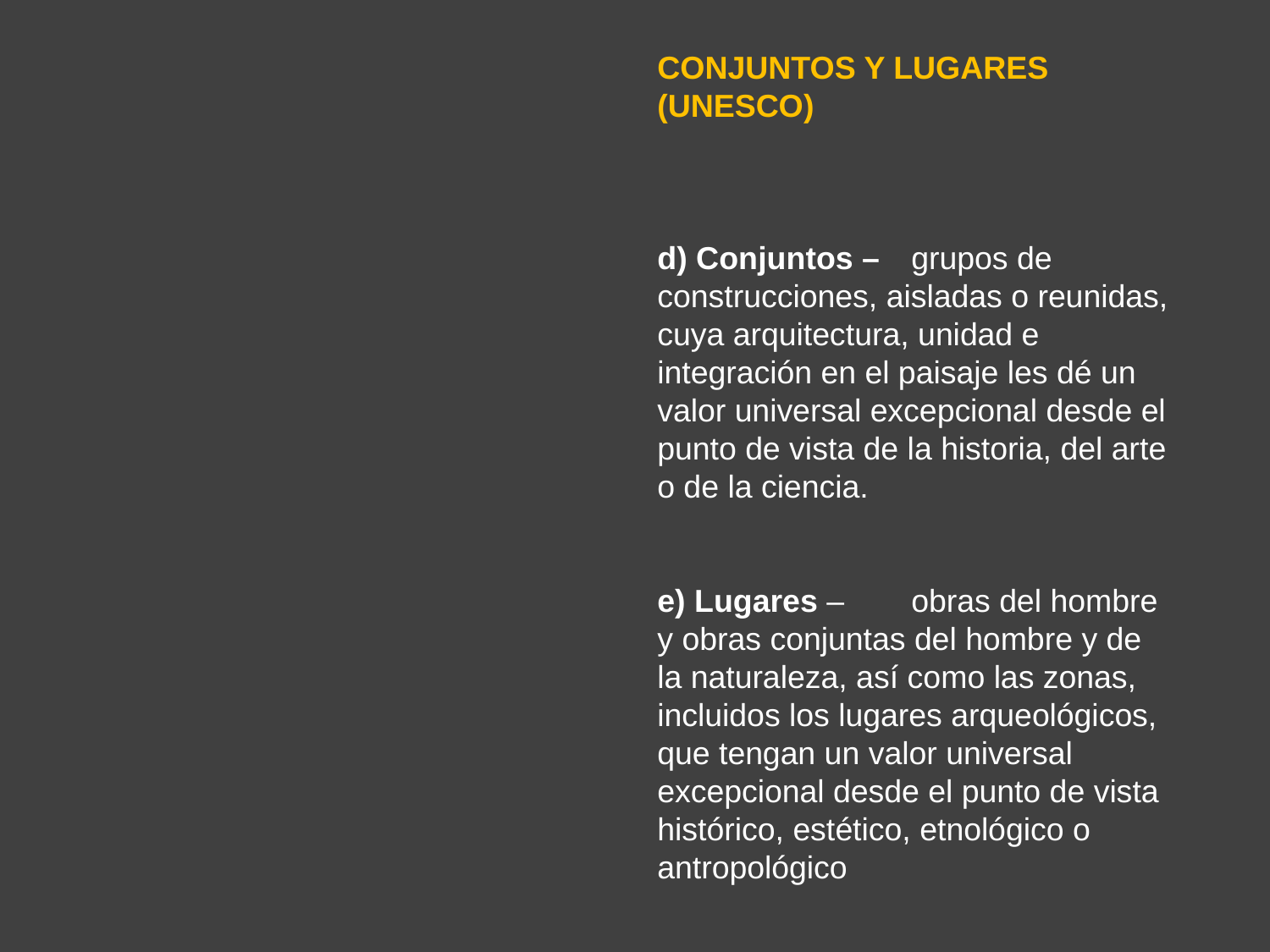

CONJUNTOS Y LUGARES (UNESCO)

d) Conjuntos –	grupos de construcciones, aisladas o reunidas, cuya arquitectura, unidad e integración en el paisaje les dé un valor universal excepcional desde el punto de vista de la historia, del arte o de la ciencia.

e) Lugares – 	obras del hombre y obras conjuntas del hombre y de la naturaleza, así como las zonas, incluidos los lugares arqueológicos, que tengan un valor universal excepcional desde el punto de vista histórico, estético, etnológico o antropológico